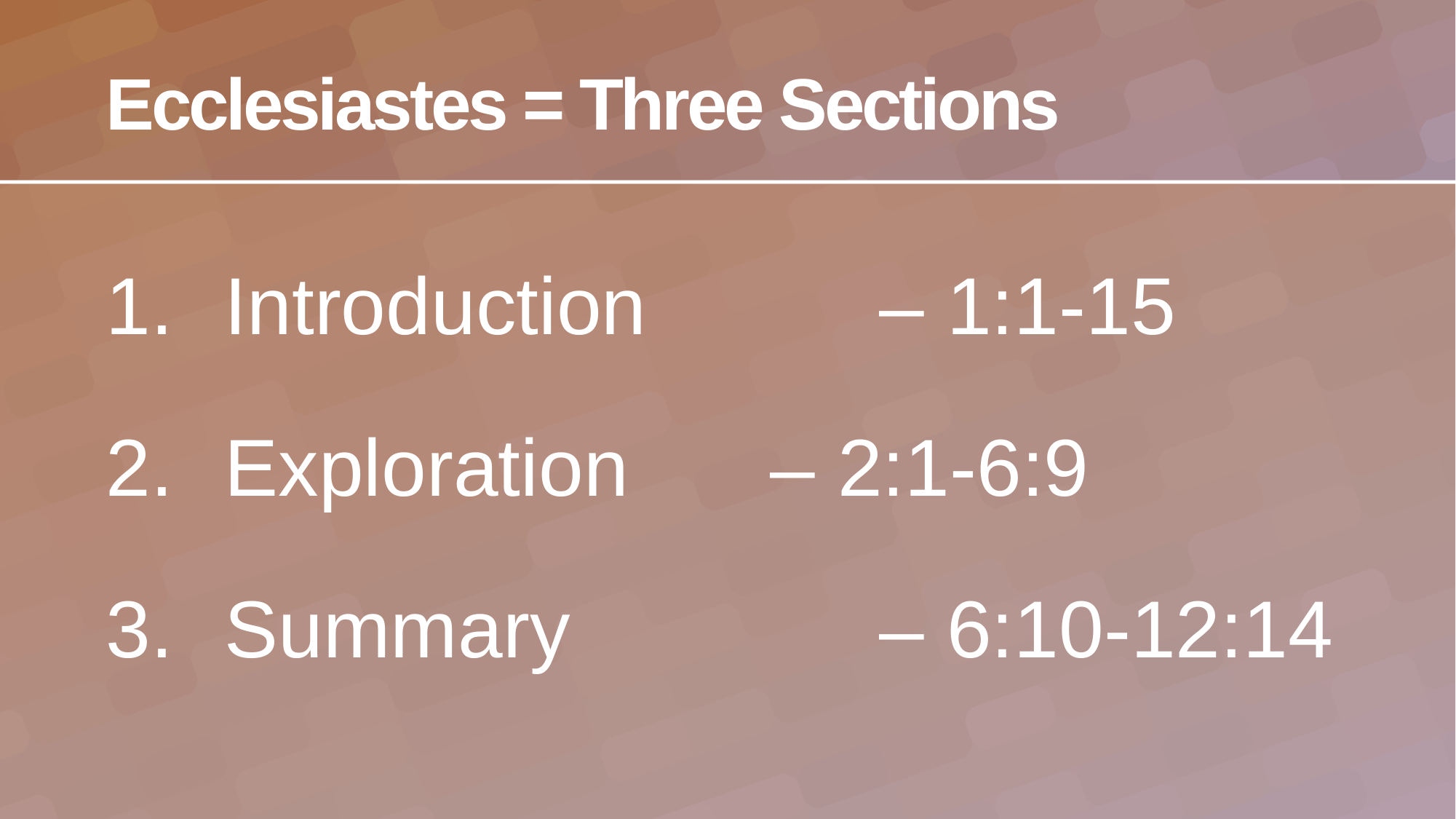

# Ecclesiastes = Three Sections
Introduction 		– 1:1-15
Exploration 		– 2:1-6:9
Summary 			– 6:10-12:14